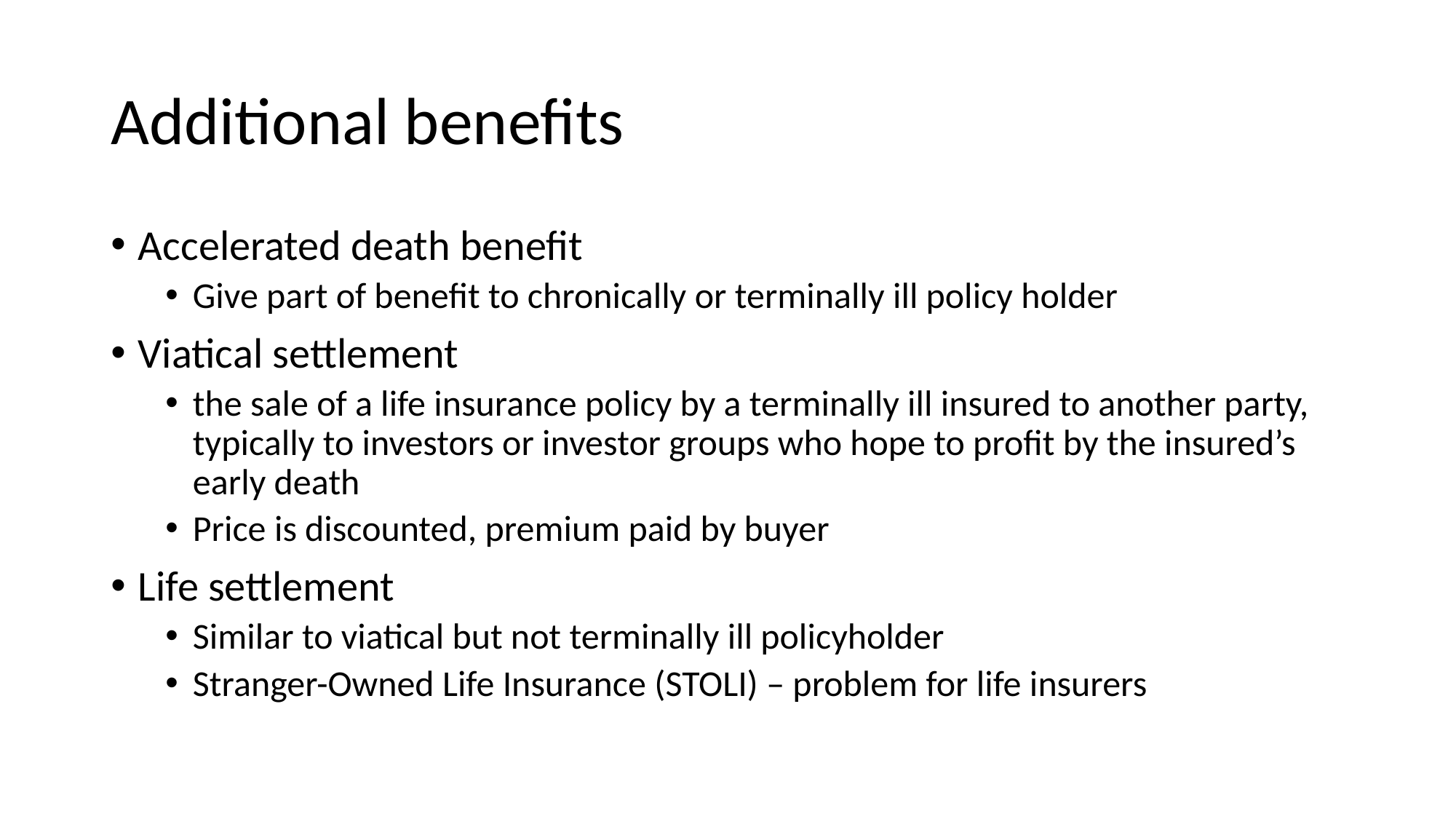

# Additional benefits
Accelerated death benefit
Give part of benefit to chronically or terminally ill policy holder
Viatical settlement
the sale of a life insurance policy by a terminally ill insured to another party, typically to investors or investor groups who hope to profit by the insured’s early death
Price is discounted, premium paid by buyer
Life settlement
Similar to viatical but not terminally ill policyholder
Stranger-Owned Life Insurance (STOLI) – problem for life insurers